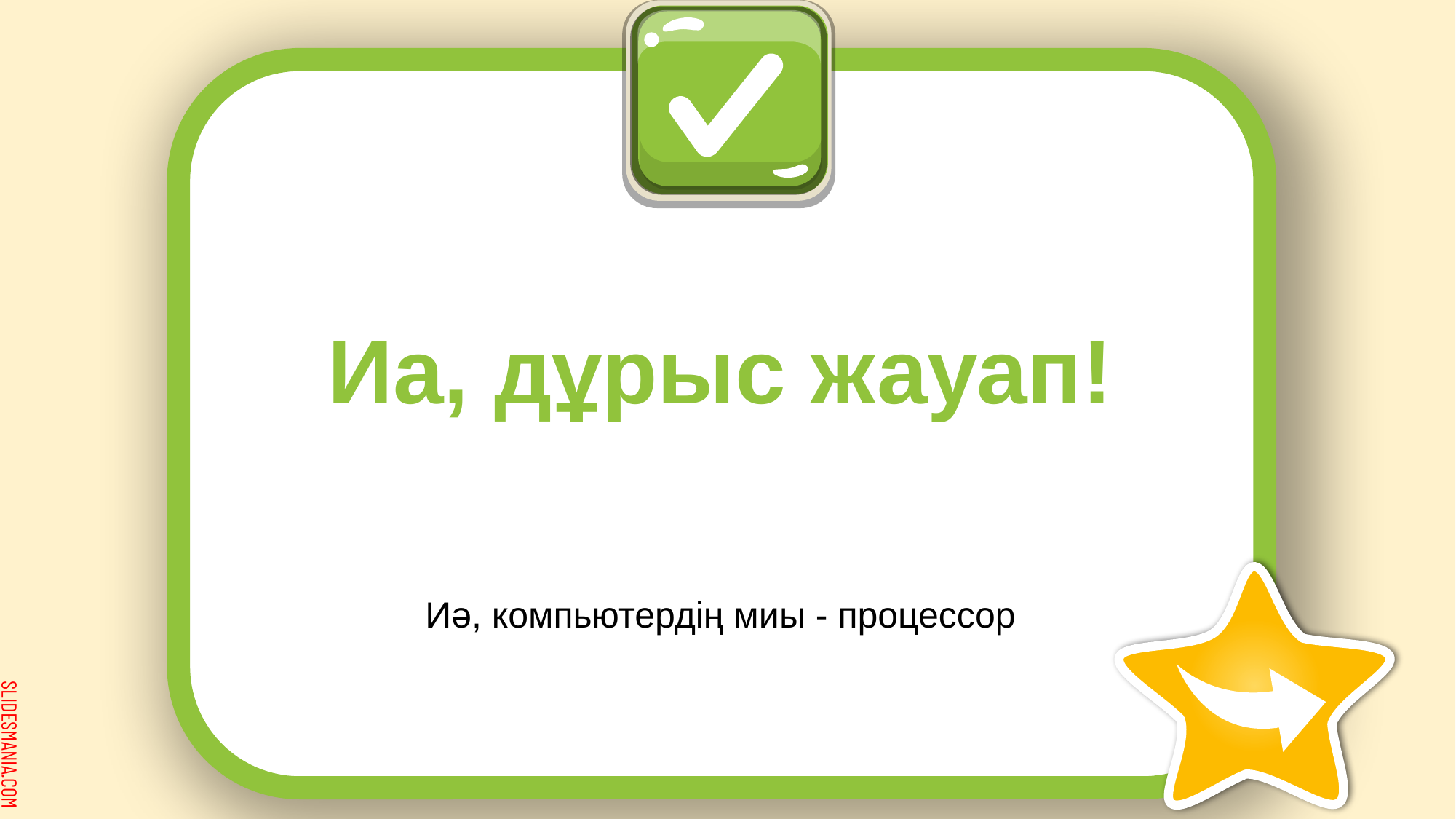

Иа, дұрыс жауап!
Иә, компьютердің миы - процессор